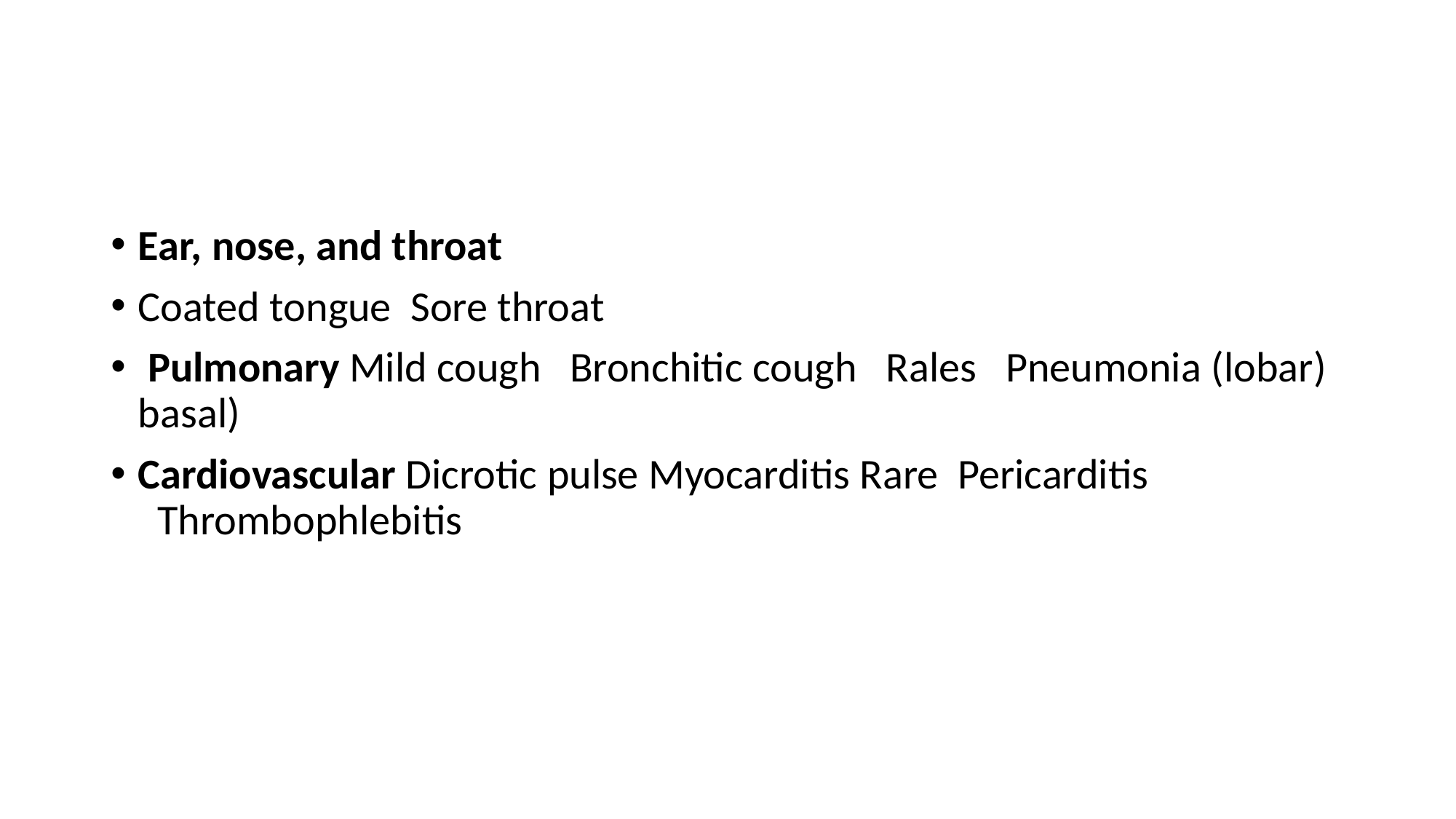

#
Ear, nose, and throat
Coated tongue  Sore throat
 Pulmonary Mild cough   Bronchitic cough   Rales   Pneumonia (lobar) basal)
Cardiovascular Dicrotic pulse Myocarditis Rare  Pericarditis    Thrombophlebitis